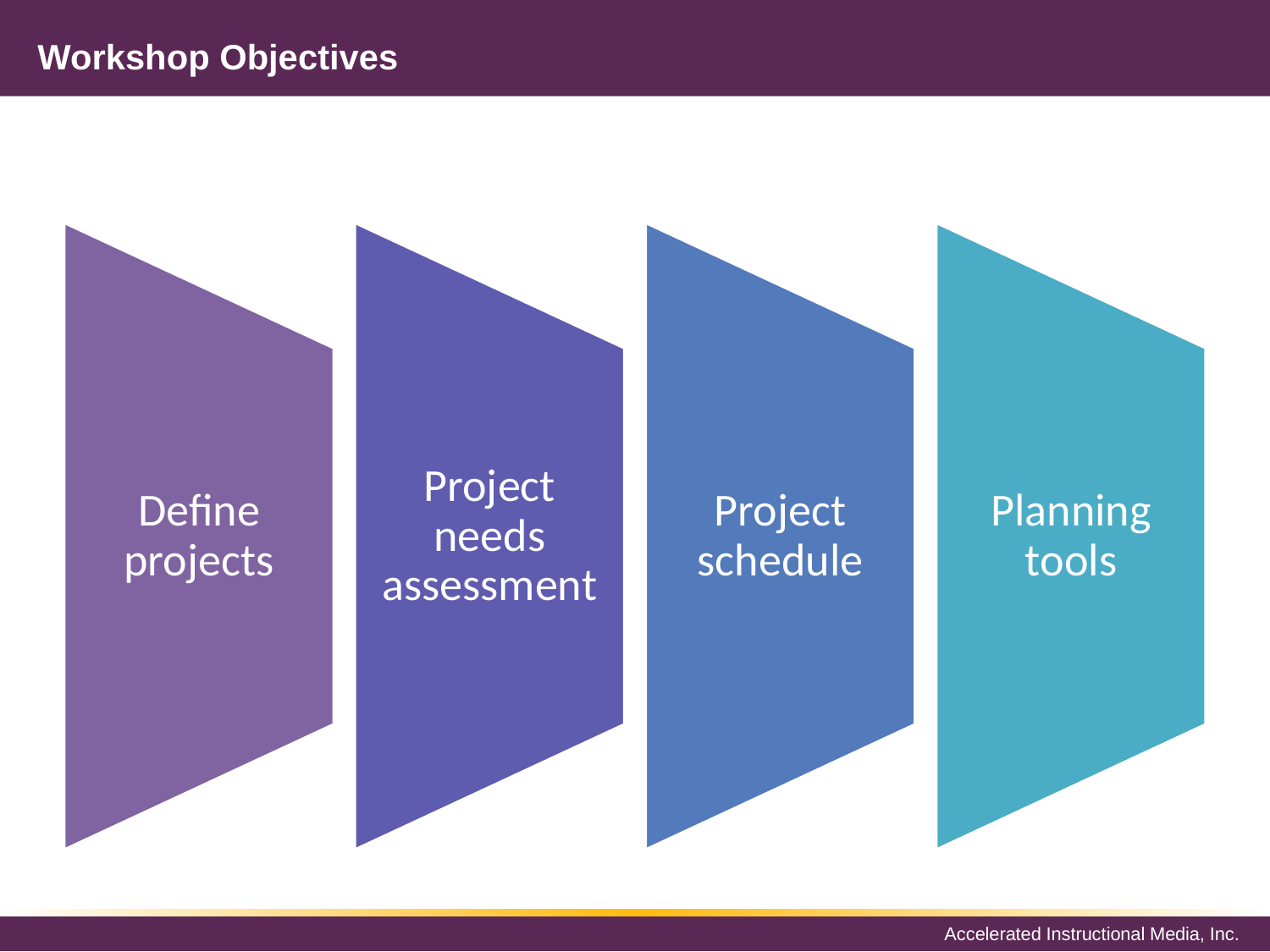

# Workshop Objectives

Define projects
Project needs assessment
Project schedule
Planning tools